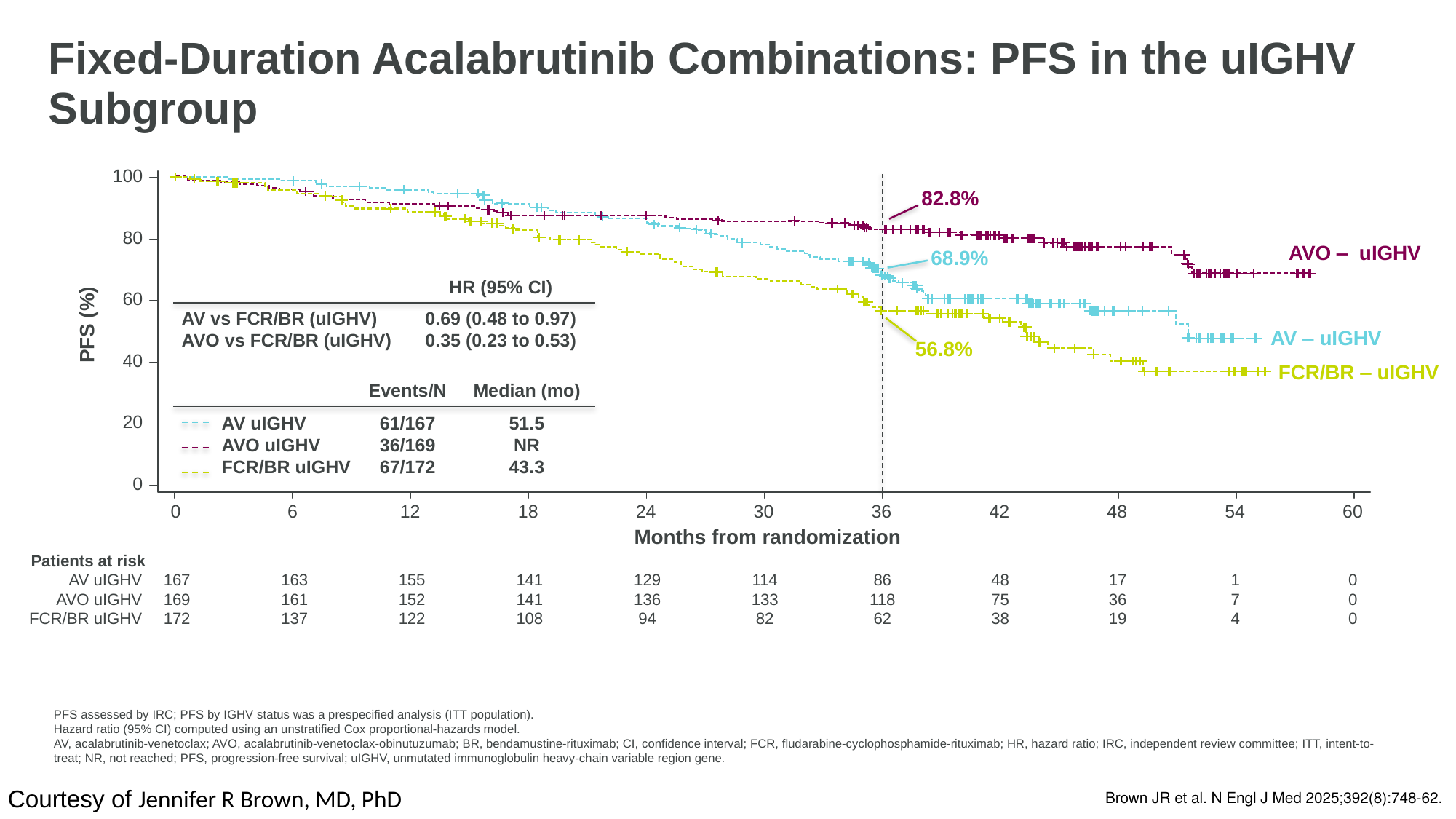

# Fixed-Duration Acalabrutinib Combinations: PFS in the uIGHV Subgroup
100
80
60
40
20
0

82.8%
AVO ‒  uIGHV

68.9%
HR (95% CI)
AV vs FCR/BR (uIGHV)
AVO vs FCR/BR (uIGHV)
0.69 (0.48 to 0.97)
0.35 (0.23 to 0.53)

PFS (%)
AV ‒ uIGHV
56.8%
FCR/BR ‒ uIGHV

Events/N
Median (mo)
AV uIGHV
AVO uIGHV
FCR/BR uIGHV
61/167
36/169
67/172
51.5
NR
43.3

0
6
12
18
24
30
36
42
48
54
60
Months from randomization
Patients at risk
129
136
94
114
133
82
AV uIGHV
AVO uIGHV
FCR/BR uIGHV
167
169
172
163
161
137
155
152
122
141
141
108
86
118
62
48
75
38
17
36
19
1
7
4
0
0
0
PFS assessed by IRC; PFS by IGHV status was a prespecified analysis (ITT population).
Hazard ratio (95% CI) computed using an unstratified Cox proportional-hazards model.
AV, acalabrutinib-venetoclax; AVO, acalabrutinib-venetoclax-obinutuzumab; BR, bendamustine-rituximab; CI, confidence interval; FCR, fludarabine-cyclophosphamide-rituximab; HR, hazard ratio; IRC, independent review committee; ITT, intent-to-treat; NR, not reached; PFS, progression-free survival; uIGHV, unmutated immunoglobulin heavy-chain variable region gene.
Courtesy of Jennifer R Brown, MD, PhD

Brown JR et al. N Engl J Med 2025;392(8):748-62.